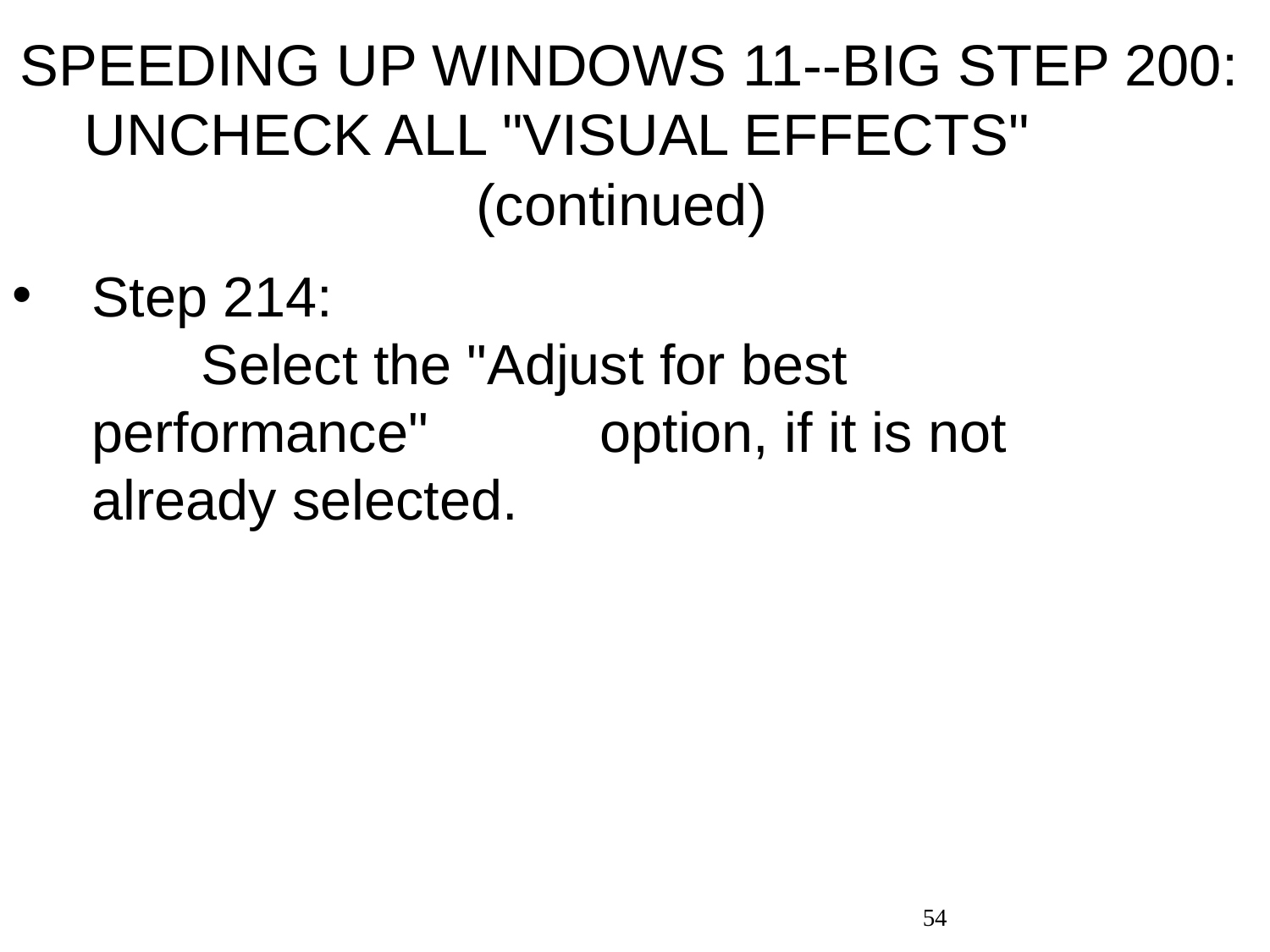

# SPEEDING UP WINDOWS 11--BIG STEP 200: UNCHECK ALL "VISUAL EFFECTS"          (continued)
Step 214:                                                              Select the "Adjust for best performance"           option, if it is not already selected.
54